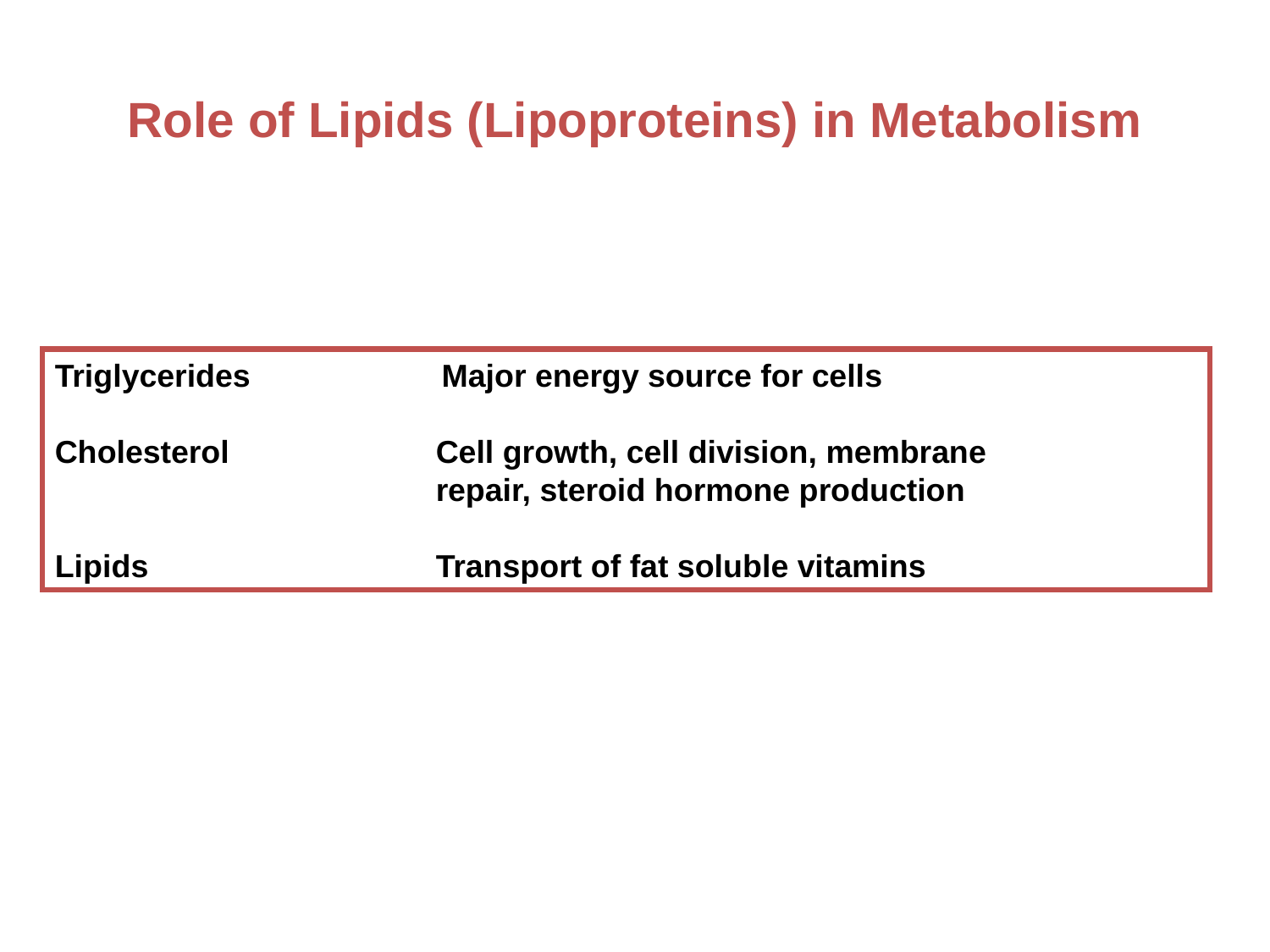

# Role of Lipids (Lipoproteins) in Metabolism
Triglycerides	               Major energy source for cells

Cholesterol		Cell growth, cell division, membrane
			repair, steroid hormone production

Lipids			Transport of fat soluble vitamins